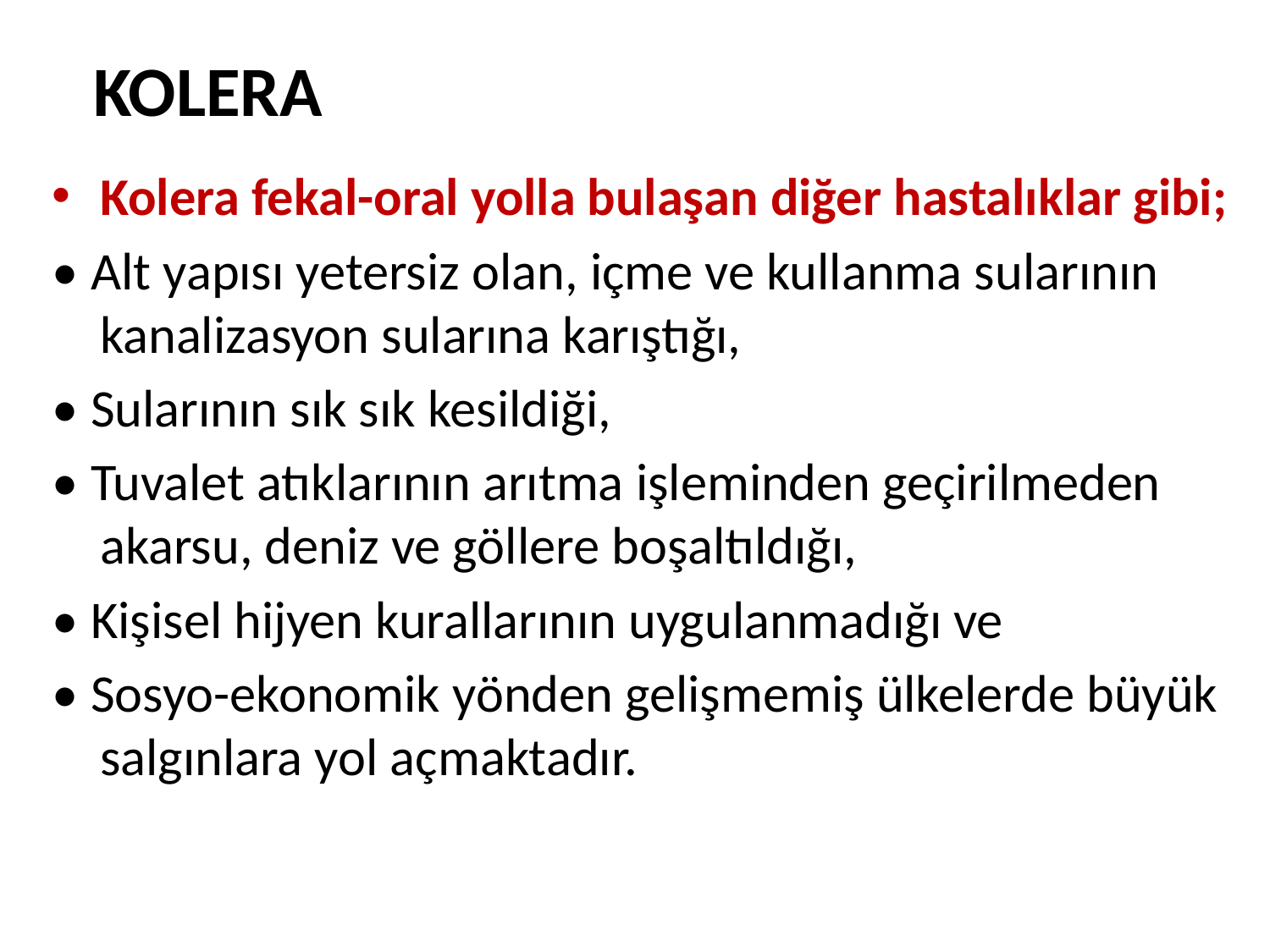

KOLERA
Kolera fekal-oral yolla bulaşan diğer hastalıklar gibi;
• Alt yapısı yetersiz olan, içme ve kullanma sularının kanalizasyon sularına karıştığı,
• Sularının sık sık kesildiği,
• Tuvalet atıklarının arıtma işleminden geçirilmeden akarsu, deniz ve göllere boşaltıldığı,
• Kişisel hijyen kurallarının uygulanmadığı ve
• Sosyo-ekonomik yönden gelişmemiş ülkelerde büyük salgınlara yol açmaktadır.